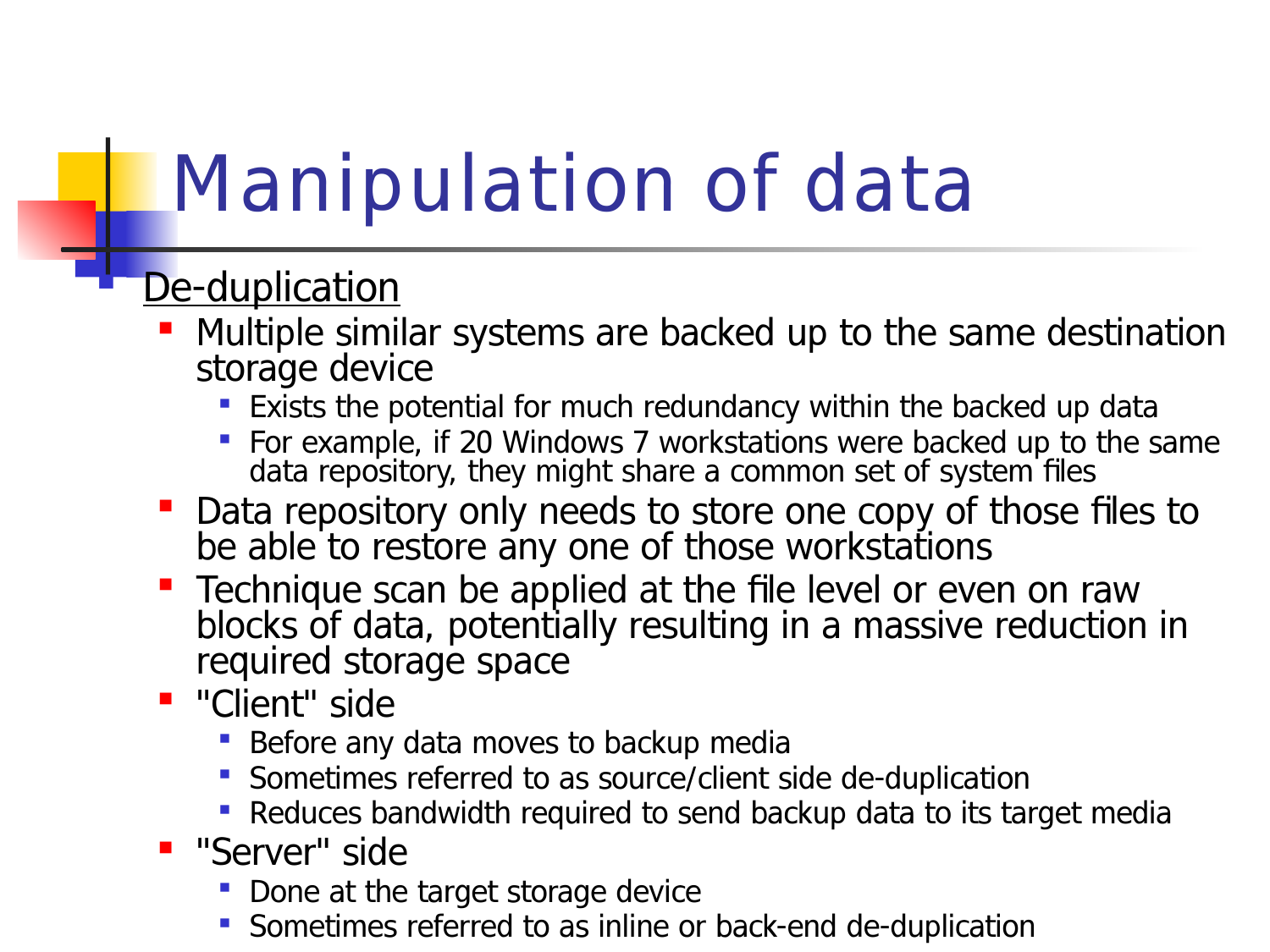

# Manipulation of data
De-duplication
Multiple similar systems are backed up to the same destination storage device
Exists the potential for much redundancy within the backed up data
For example, if 20 Windows 7 workstations were backed up to the same data repository, they might share a common set of system files
Data repository only needs to store one copy of those files to be able to restore any one of those workstations
Technique scan be applied at the file level or even on raw blocks of data, potentially resulting in a massive reduction in required storage space
"Client" side
Before any data moves to backup media
Sometimes referred to as source/client side de-duplication
Reduces bandwidth required to send backup data to its target media
"Server" side
Done at the target storage device
Sometimes referred to as inline or back-end de-duplication